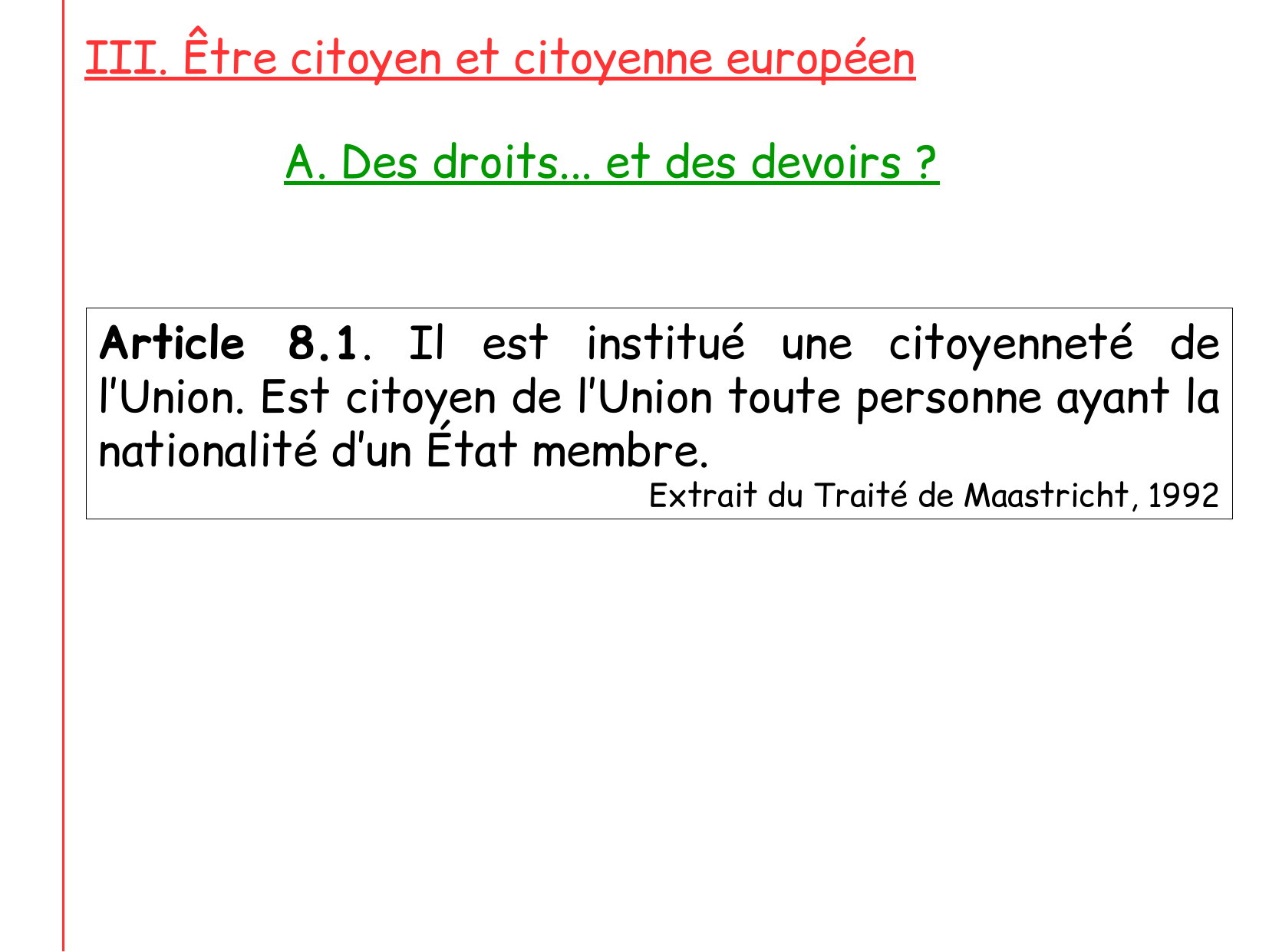

III. Être citoyen et citoyenne européen
A. Des droits... et des devoirs ?
Article 8.1. Il est institué une citoyenneté de l’Union. Est citoyen de l’Union toute personne ayant la nationalité d’un État membre.
Extrait du Traité de Maastricht, 1992